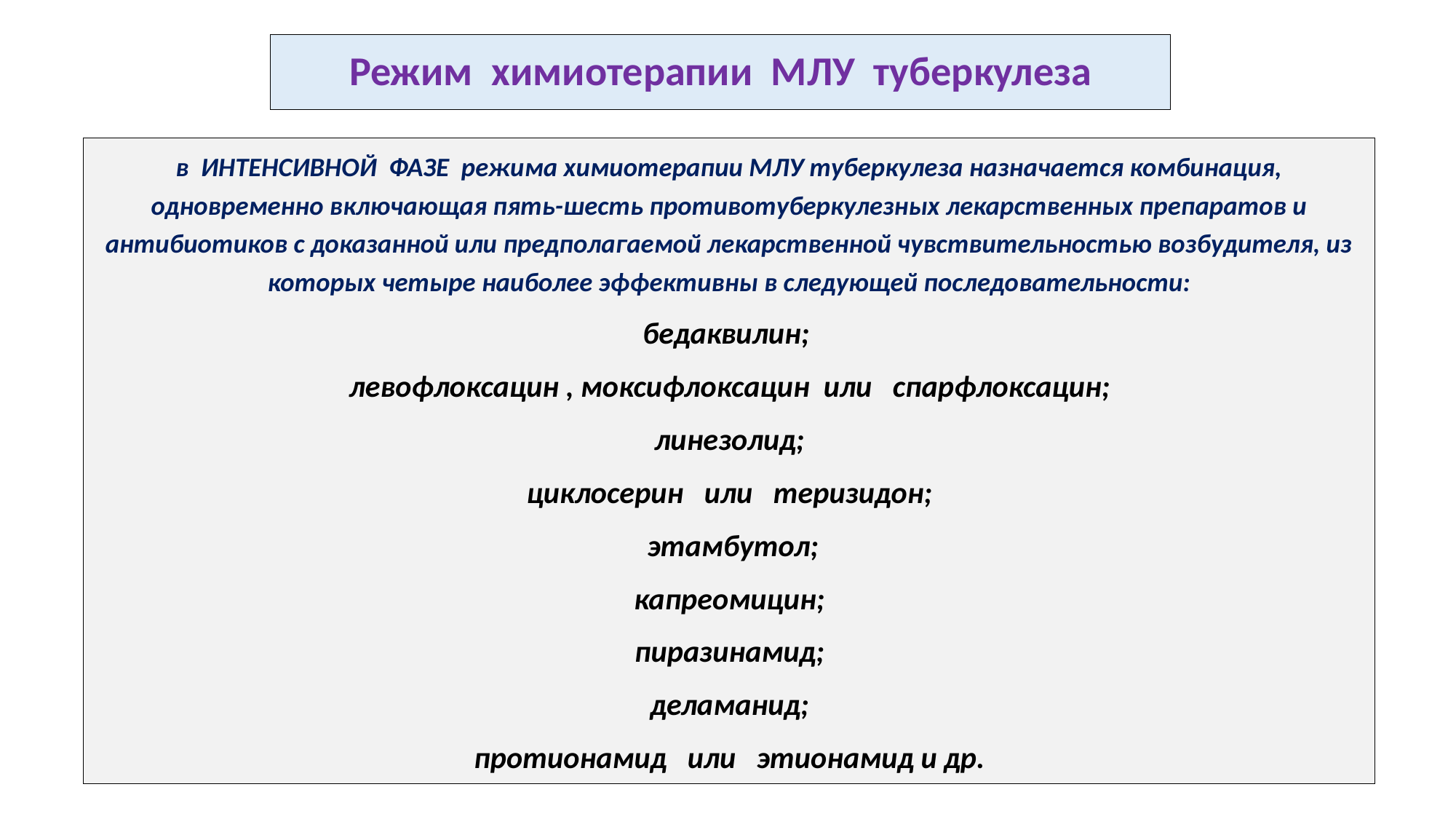

# Режим  химиотерапии  МЛУ  туберкулеза
в  ИНТЕНСИВНОЙ  ФАЗЕ  режима химиотерапии МЛУ туберкулеза назначается комбинация, одновременно включающая пять-шесть противотуберкулезных лекарственных препаратов и антибиотиков с доказанной или предполагаемой лекарственной чувствительностью возбудителя, из которых четыре наиболее эффективны в следующей последовательности:
бедаквилин;
левофлоксацин , моксифлоксацин  или   спарфлоксацин;
линезолид;
циклосерин   или   теризидон;
 этамбутол;
капреомицин;
пиразинамид;
деламанид;
протионамид   или   этионамид и др.